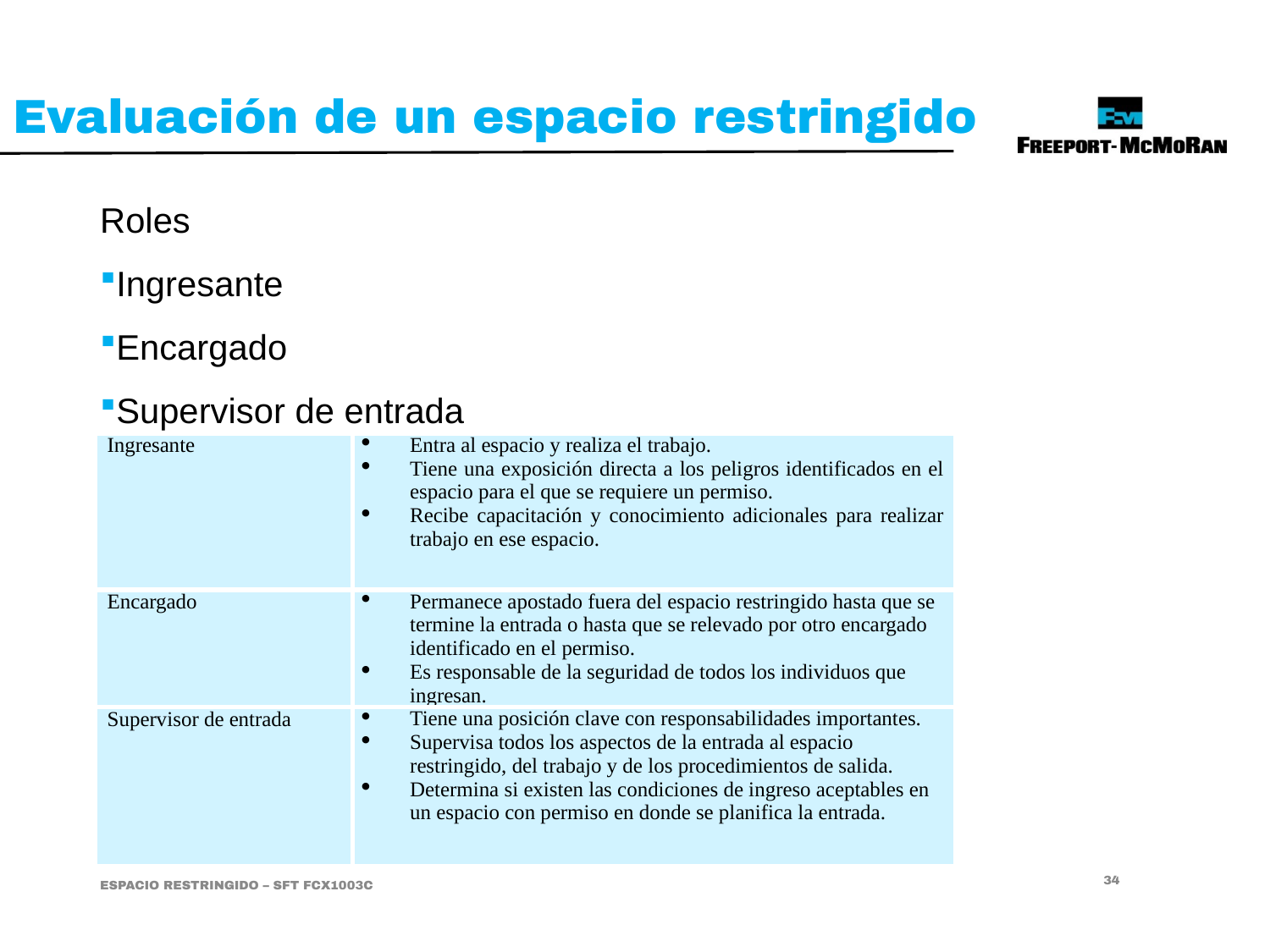

Evaluación de un espacio restringido
Roles
Ingresante
Encargado
Supervisor de entrada
| Ingresante | Entra al espacio y realiza el trabajo. Tiene una exposición directa a los peligros identificados en el espacio para el que se requiere un permiso. Recibe capacitación y conocimiento adicionales para realizar trabajo en ese espacio. |
| --- | --- |
| Encargado | Permanece apostado fuera del espacio restringido hasta que se termine la entrada o hasta que se relevado por otro encargado identificado en el permiso. Es responsable de la seguridad de todos los individuos que ingresan. |
| Supervisor de entrada | Tiene una posición clave con responsabilidades importantes. Supervisa todos los aspectos de la entrada al espacio restringido, del trabajo y de los procedimientos de salida. Determina si existen las condiciones de ingreso aceptables en un espacio con permiso en donde se planifica la entrada. |
34
ESPACIO RESTRINGIDO – SFT FCX1003C